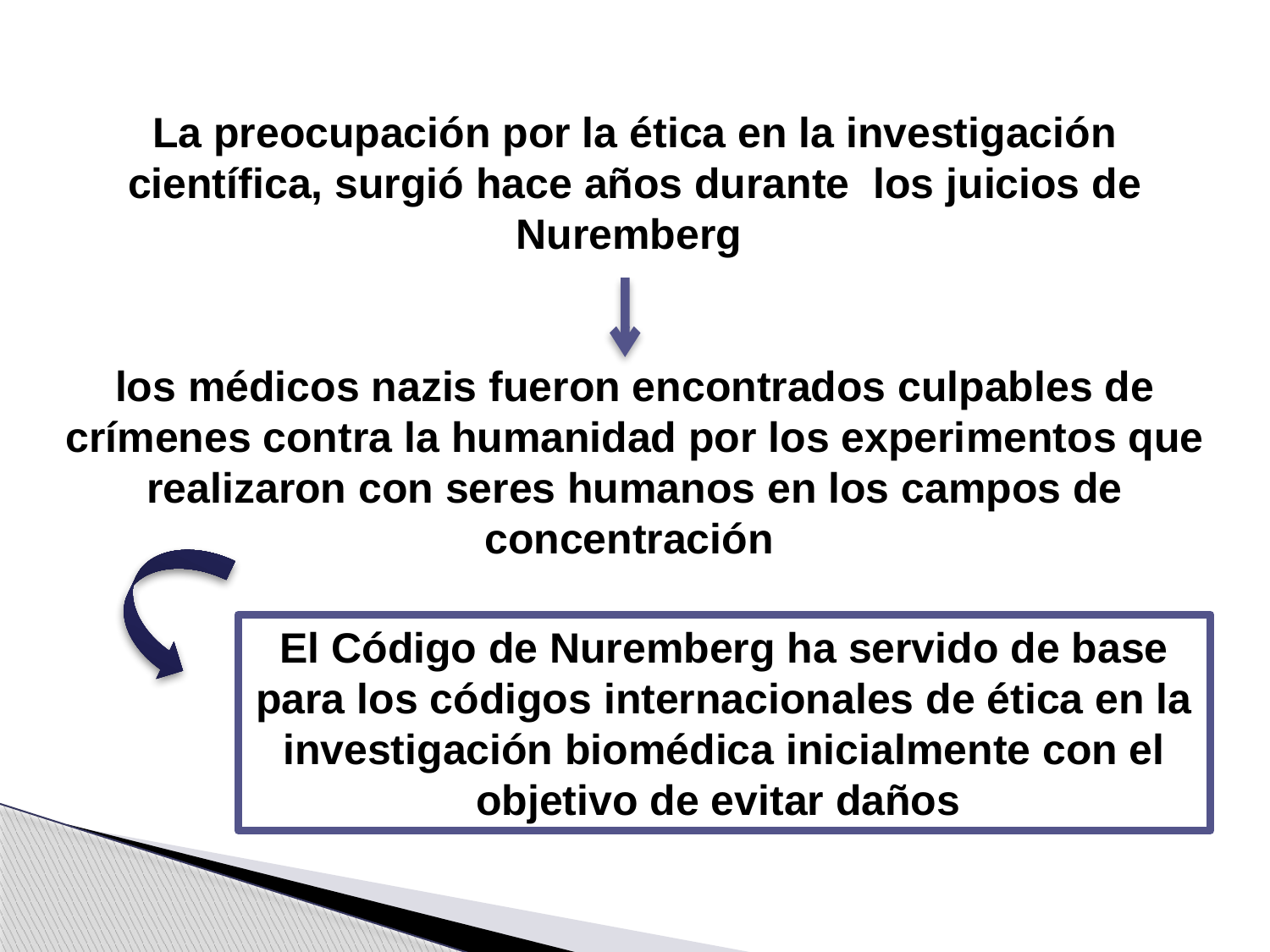

La preocupación por la ética en la investigación científica, surgió hace años durante  los juicios de Nuremberg

los médicos nazis fueron encontrados culpables de crímenes contra la humanidad por los experimentos que realizaron con seres humanos en los campos de concentración

El Código de Nuremberg ha servido de base para los códigos internacionales de ética en la investigación biomédica inicialmente con el objetivo de evitar daños